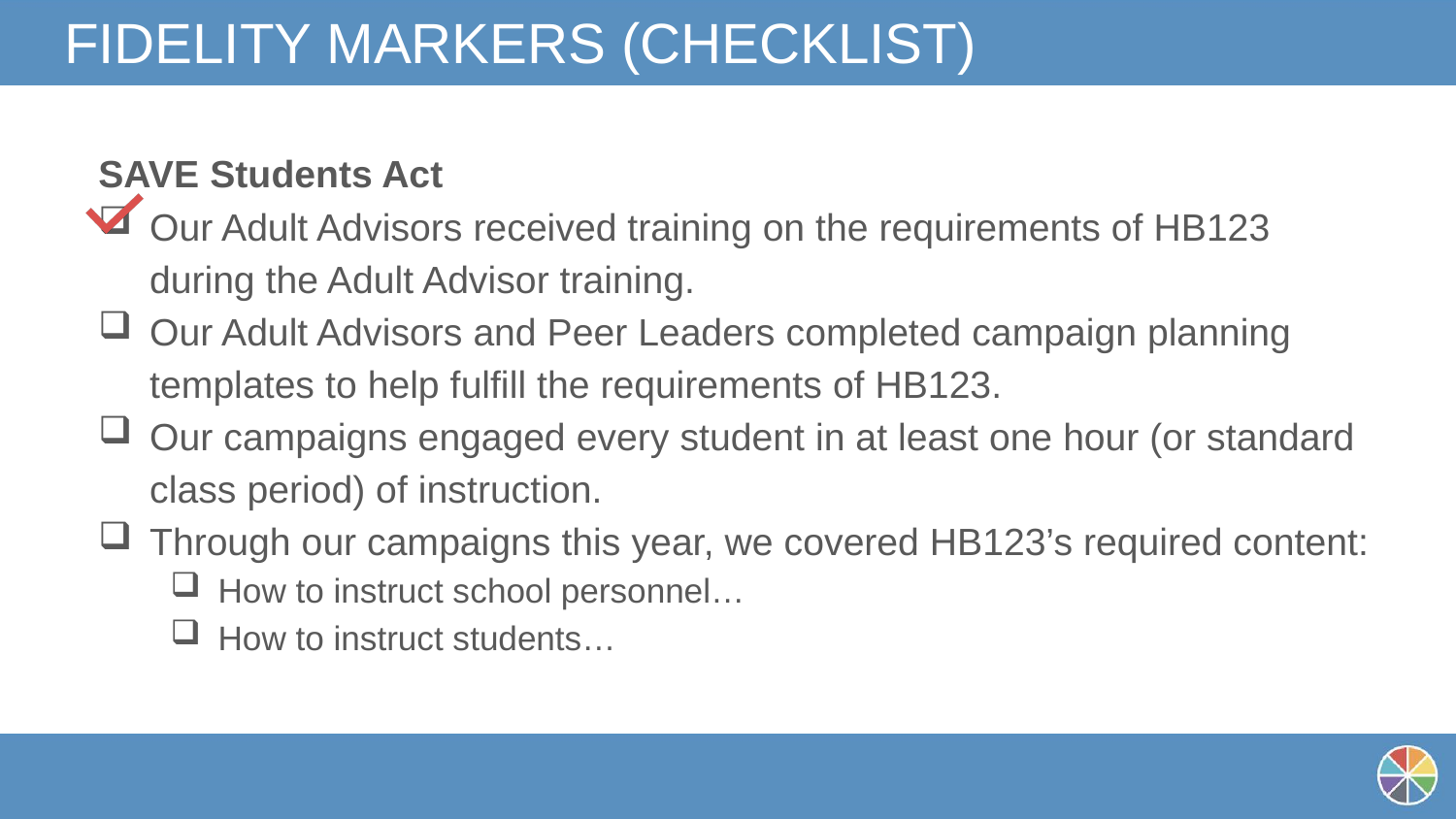

FIDELITY MARKERS (CHECKLIST)
SAVE Students Act
Our Adult Advisors received training on the requirements of HB123 during the Adult Advisor training.
Our Adult Advisors and Peer Leaders completed campaign planning templates to help fulfill the requirements of HB123.
Our campaigns engaged every student in at least one hour (or standard class period) of instruction.
Through our campaigns this year, we covered HB123’s required content:
How to instruct school personnel…
How to instruct students…